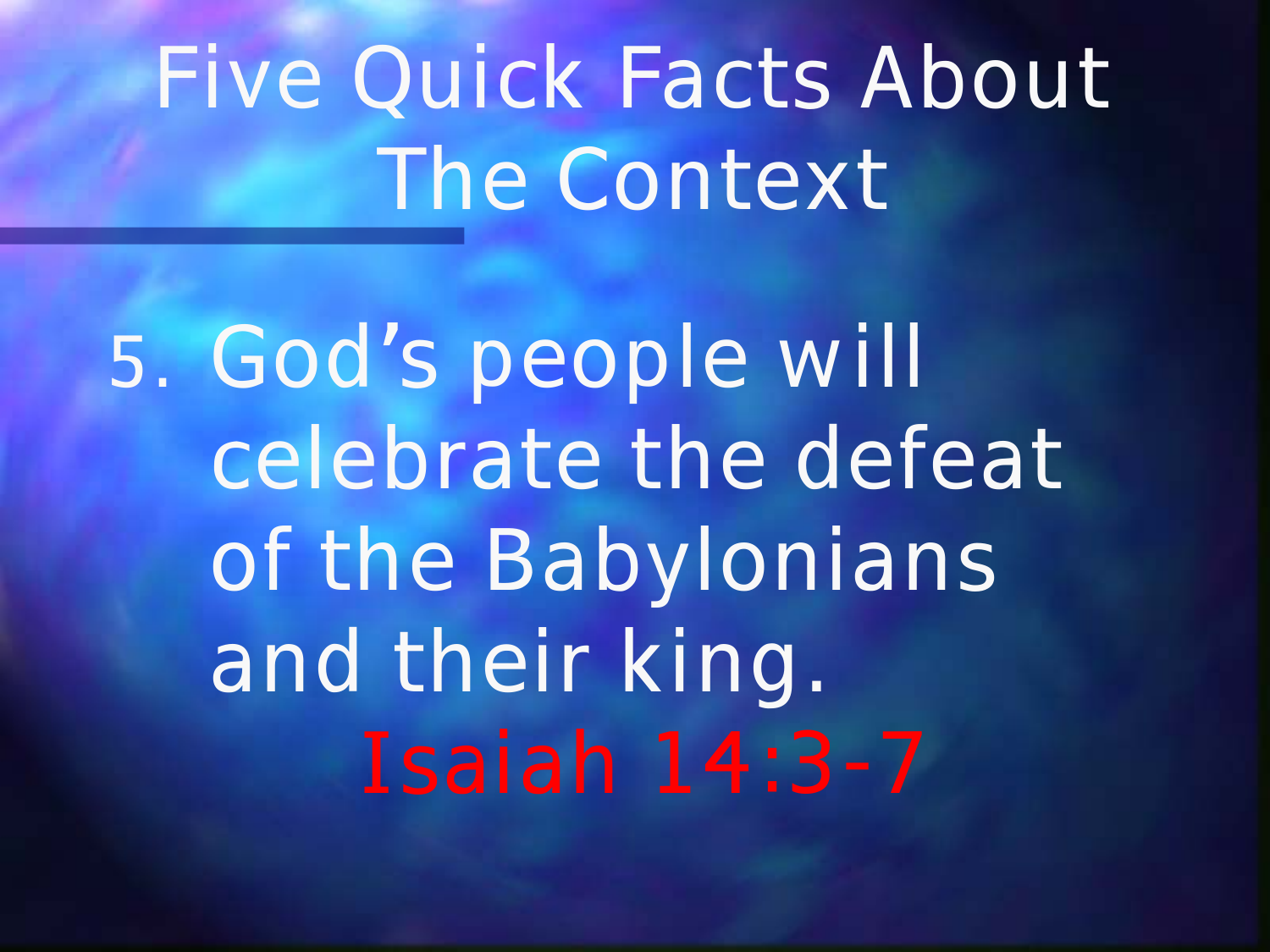

# Five Quick Facts About The Context
5.	God’s people will celebrate the defeat of the Babylonians and their king.
		 Isaiah 14:3-7